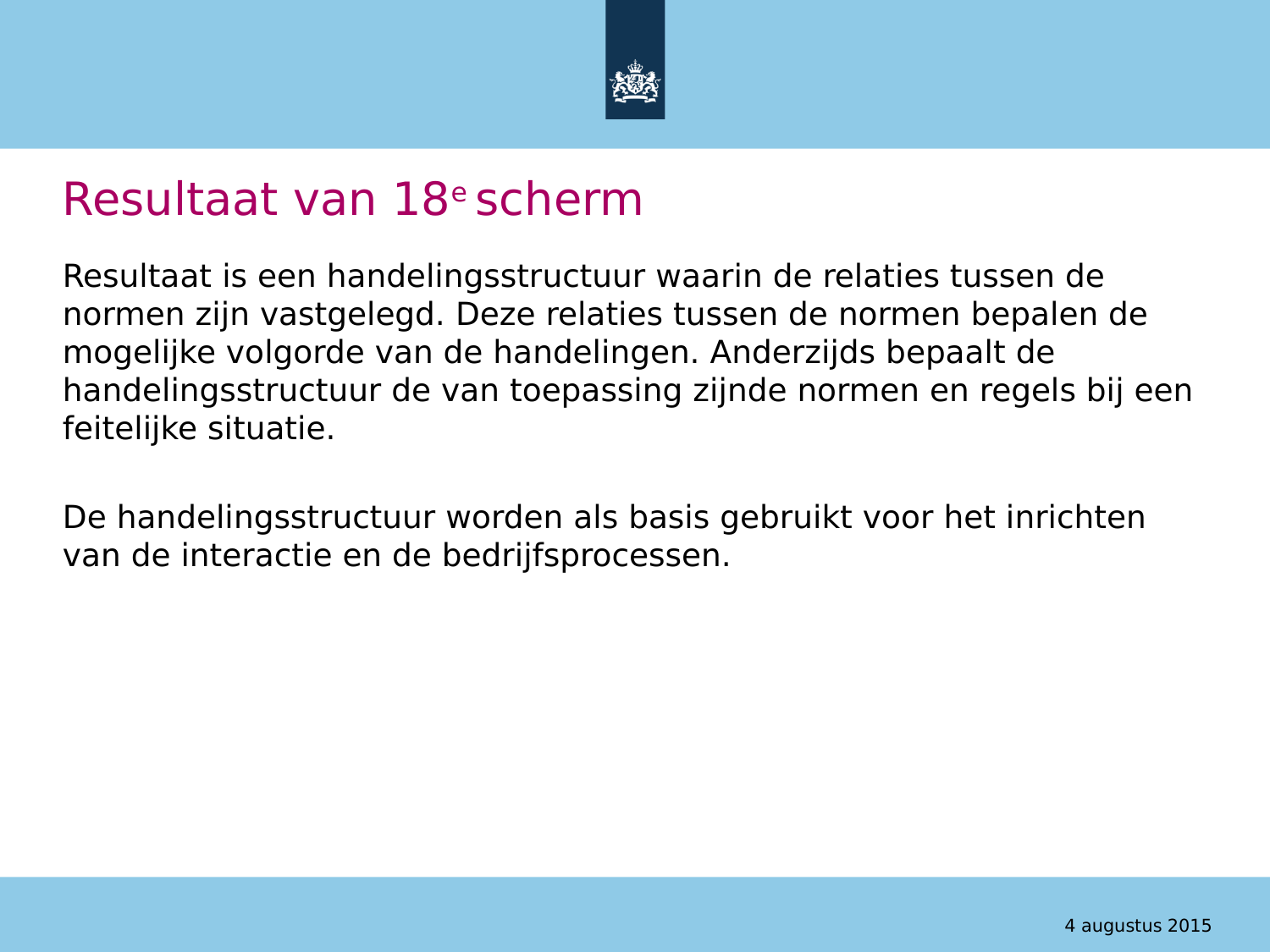

# Resultaat van 18e scherm
Resultaat is een handelingsstructuur waarin de relaties tussen de normen zijn vastgelegd. Deze relaties tussen de normen bepalen de mogelijke volgorde van de handelingen. Anderzijds bepaalt de handelingsstructuur de van toepassing zijnde normen en regels bij een feitelijke situatie.

De handelingsstructuur worden als basis gebruikt voor het inrichten van de interactie en de bedrijfsprocessen.
4 augustus 2015